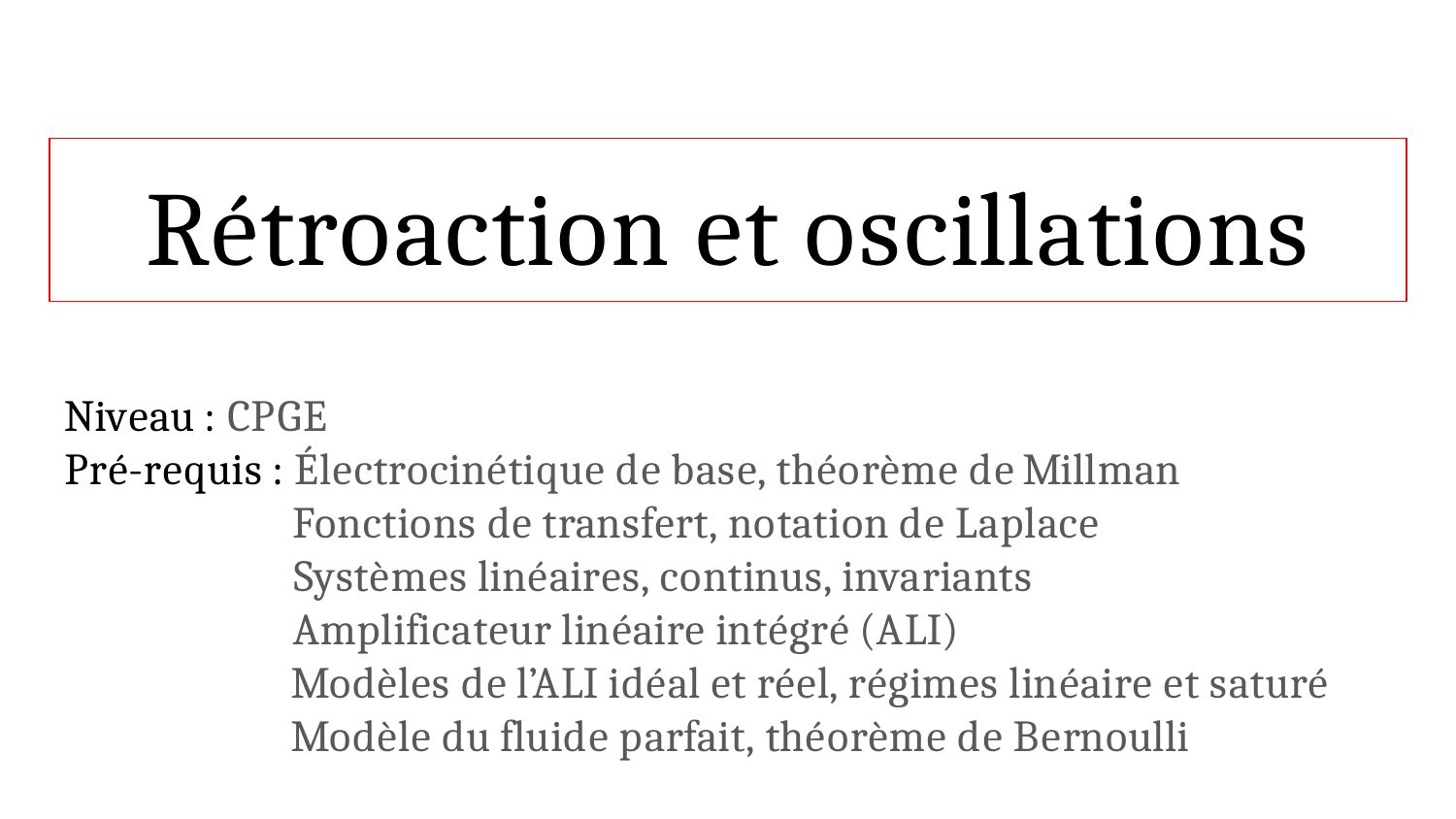

# Rétroaction et oscillations
Niveau : CPGE
Pré-requis : Électrocinétique de base, théorème de Millman
 Fonctions de transfert, notation de Laplace
 Systèmes linéaires, continus, invariants
 Amplificateur linéaire intégré (ALI)
 Modèles de l’ALI idéal et réel, régimes linéaire et saturé
 Modèle du fluide parfait, théorème de Bernoulli